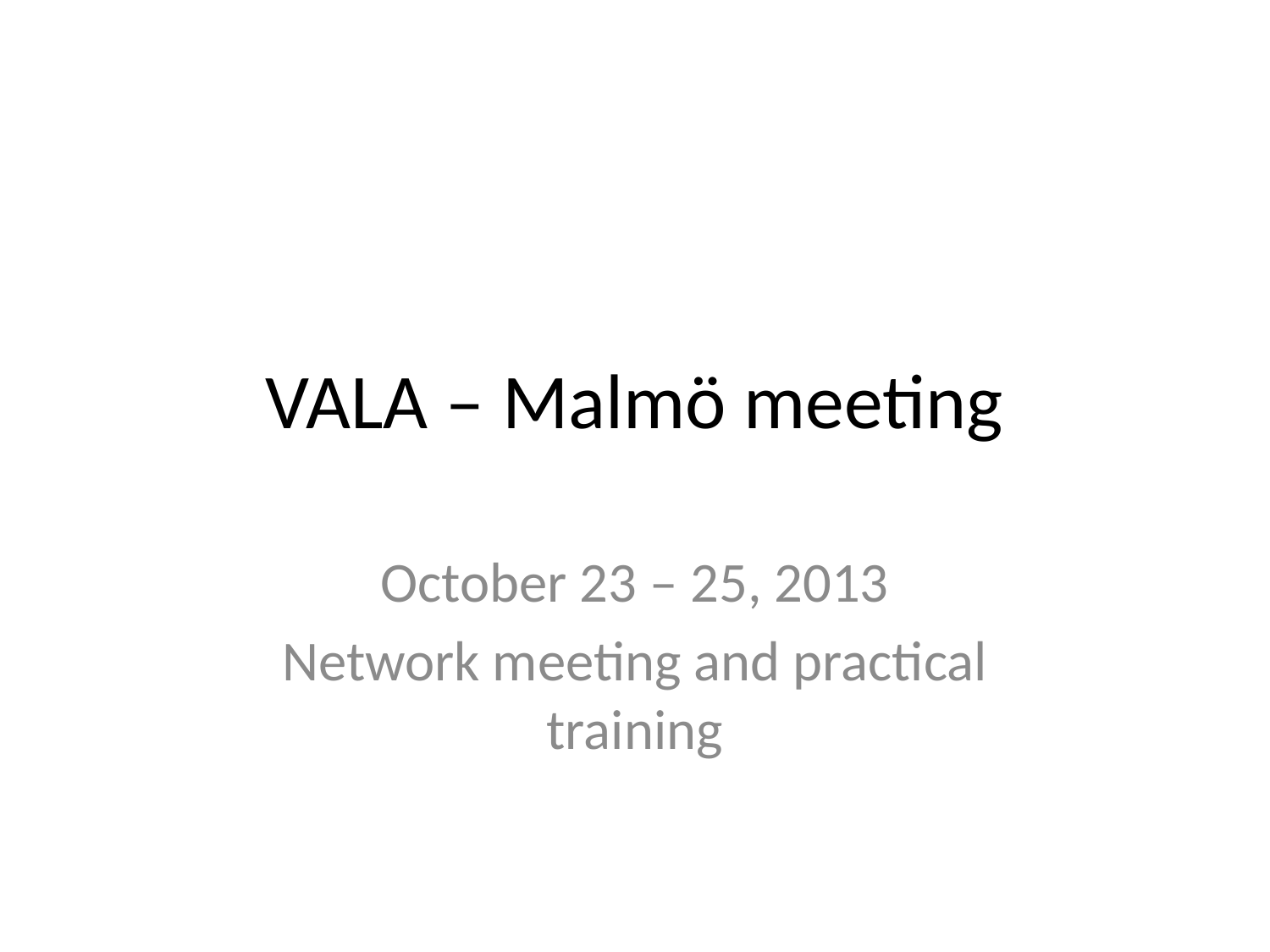

# VALA – Malmö meeting
October 23 – 25, 2013
Network meeting and practical training